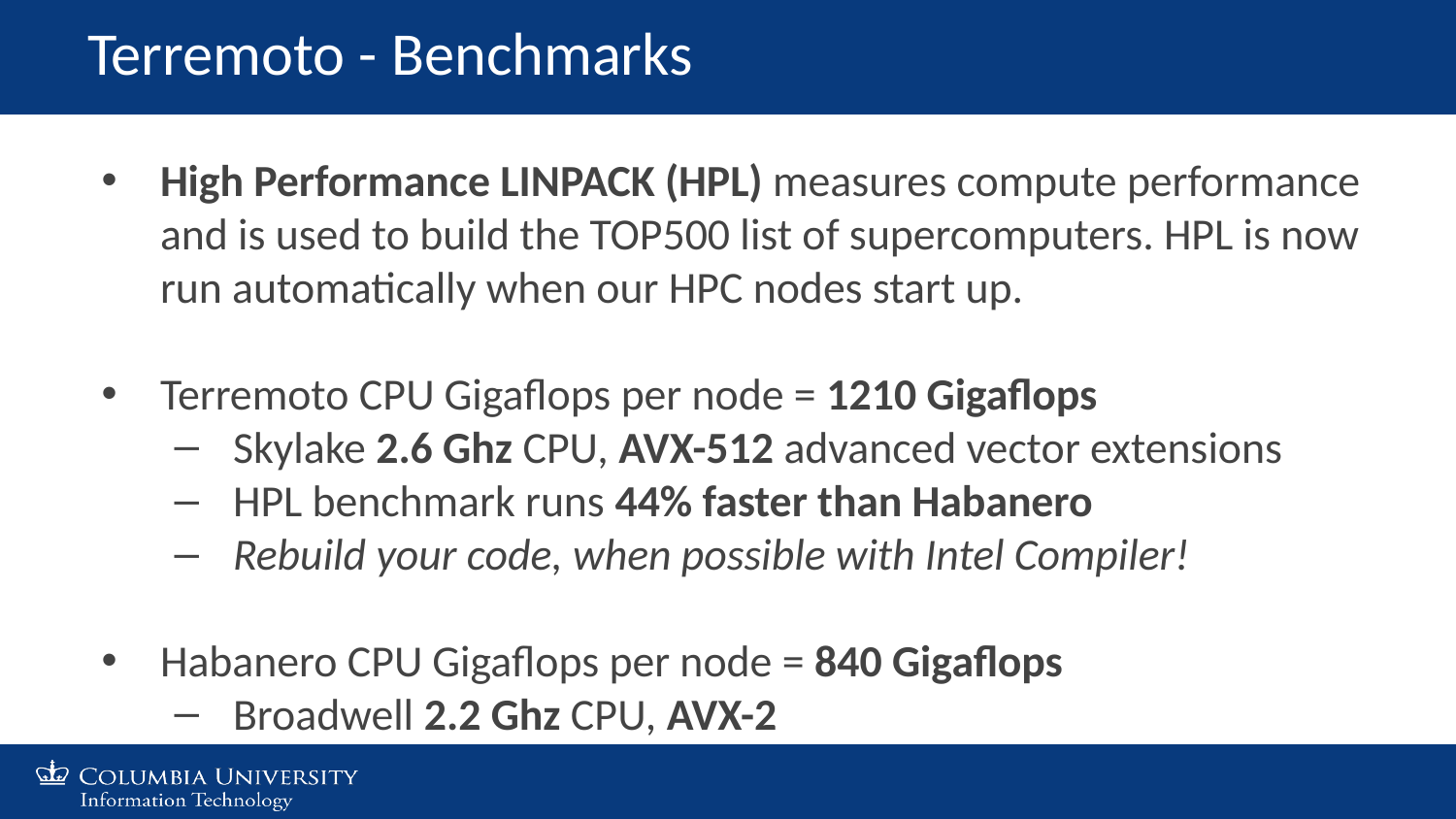

# Terremoto - Benchmarks
High Performance LINPACK (HPL) measures compute performance and is used to build the TOP500 list of supercomputers. HPL is now run automatically when our HPC nodes start up.

Terremoto CPU Gigaflops per node = 1210 Gigaflops
Skylake 2.6 Ghz CPU, AVX-512 advanced vector extensions
HPL benchmark runs 44% faster than Habanero
Rebuild your code, when possible with Intel Compiler!

Habanero CPU Gigaflops per node = 840 Gigaflops
Broadwell 2.2 Ghz CPU, AVX-2